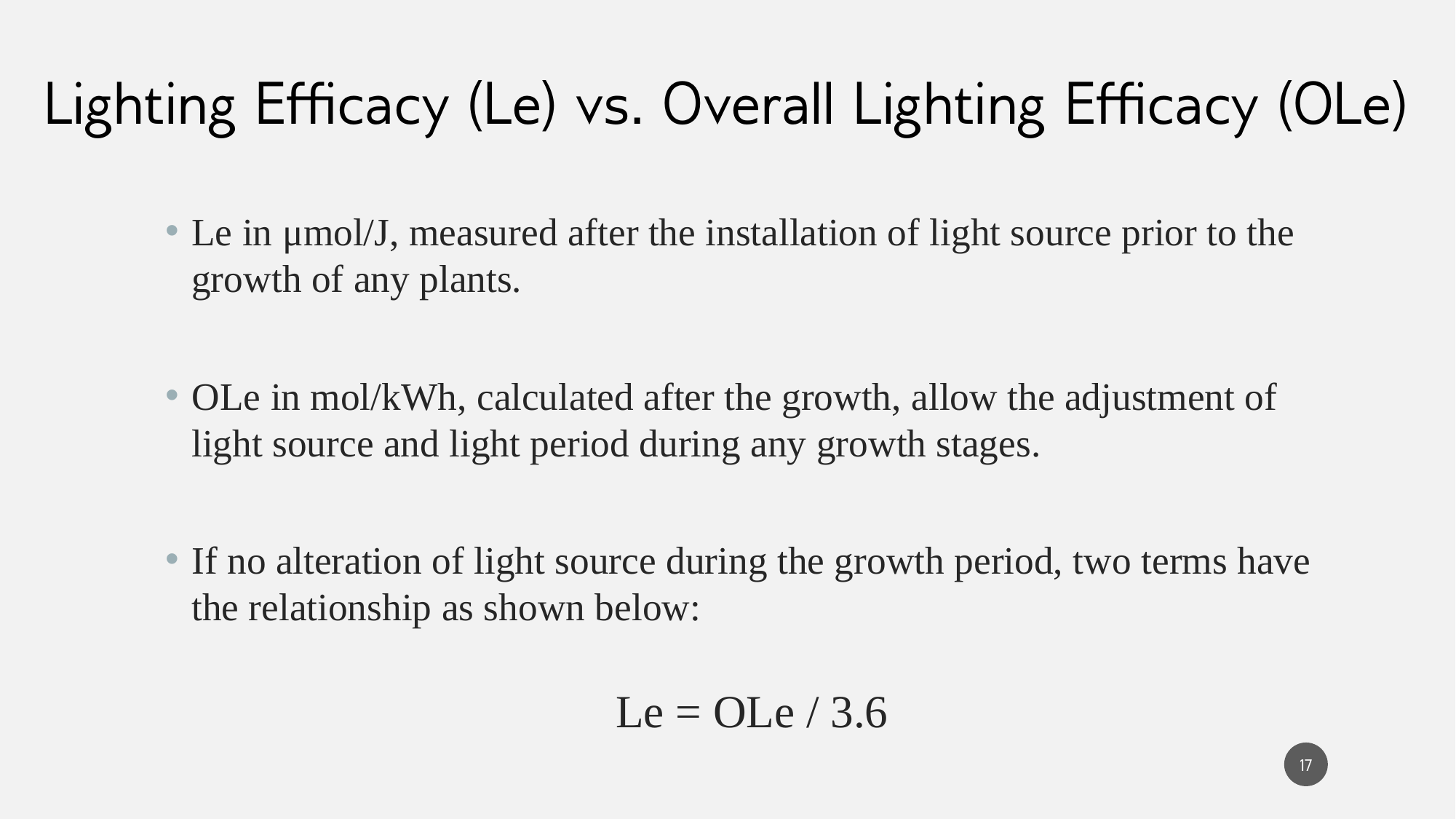

Lighting Efficacy (Le) vs. Overall Lighting Efficacy (OLe)
Le in μmol/J, measured after the installation of light source prior to the growth of any plants.

OLe in mol/kWh, calculated after the growth, allow the adjustment of light source and light period during any growth stages.

If no alteration of light source during the growth period, two terms have the relationship as shown below:

Le = OLe / 3.6
17